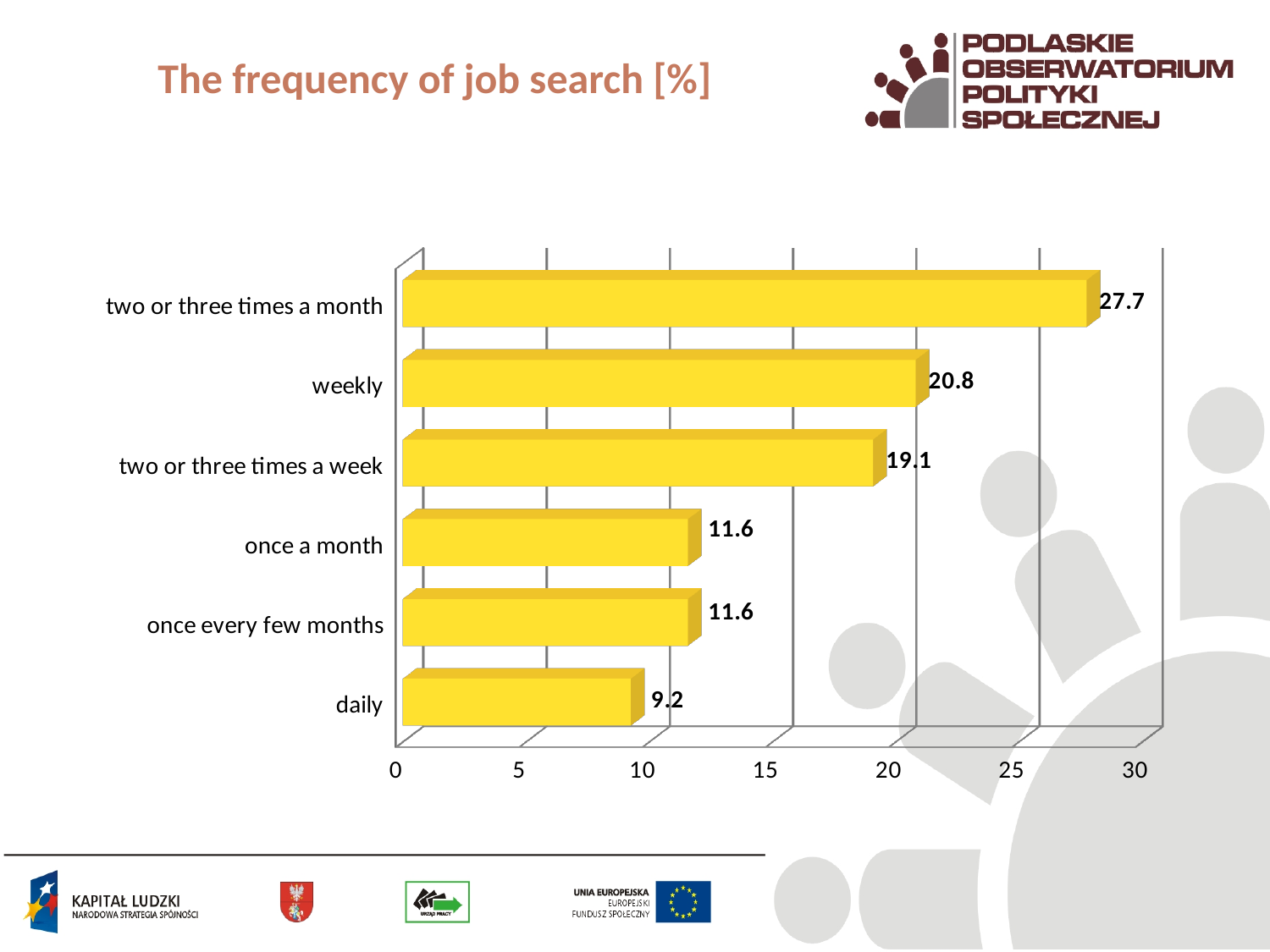

# The frequency of job search [%]

[unsupported chart]